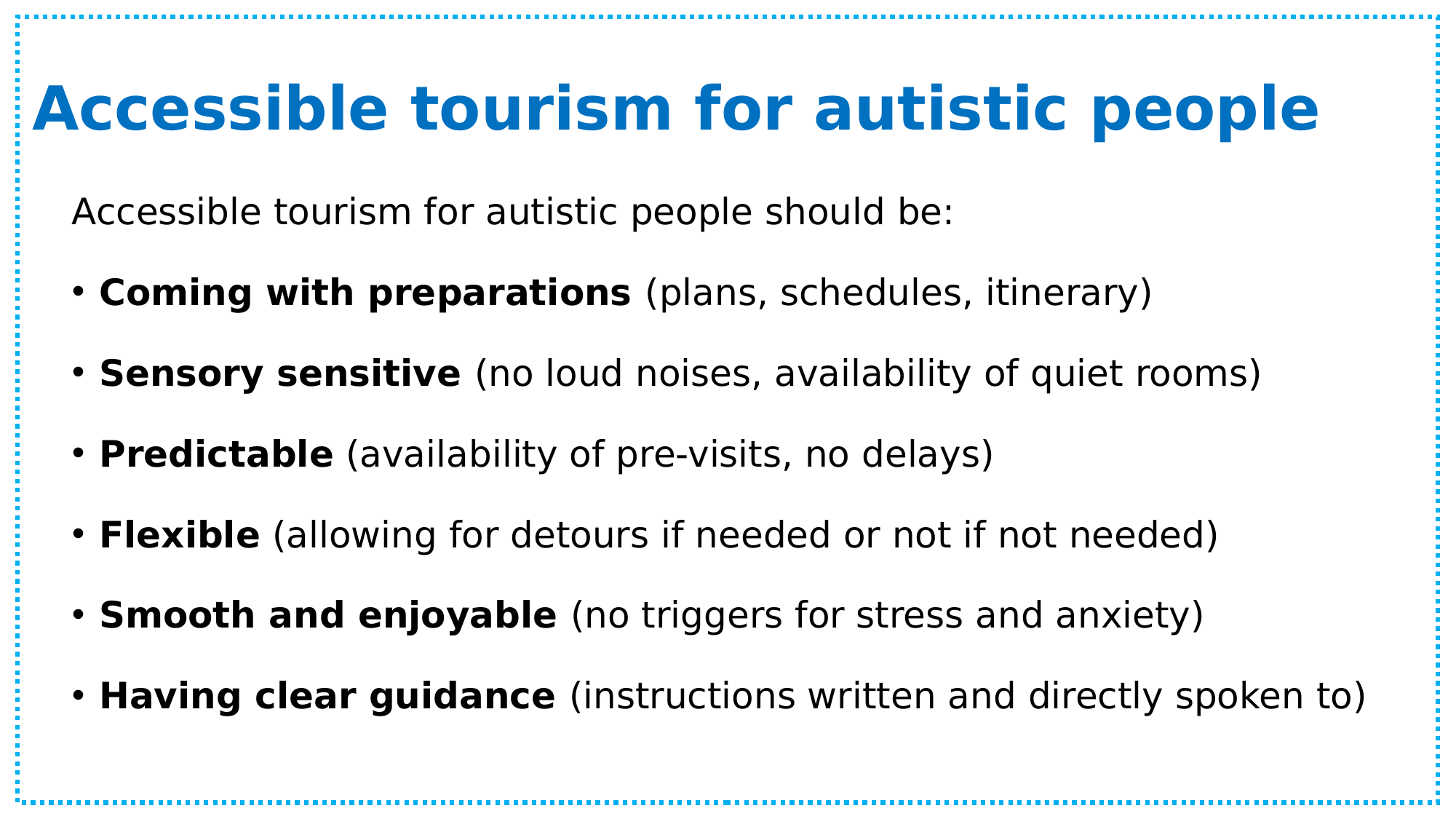

# Accessible tourism for autistic people
Accessible tourism for autistic people should be:
Coming with preparations (plans, schedules, itinerary)
Sensory sensitive (no loud noises, availability of quiet rooms)
Predictable (availability of pre-visits, no delays)
Flexible (allowing for detours if needed or not if not needed)
Smooth and enjoyable (no triggers for stress and anxiety)
Having clear guidance (instructions written and directly spoken to)